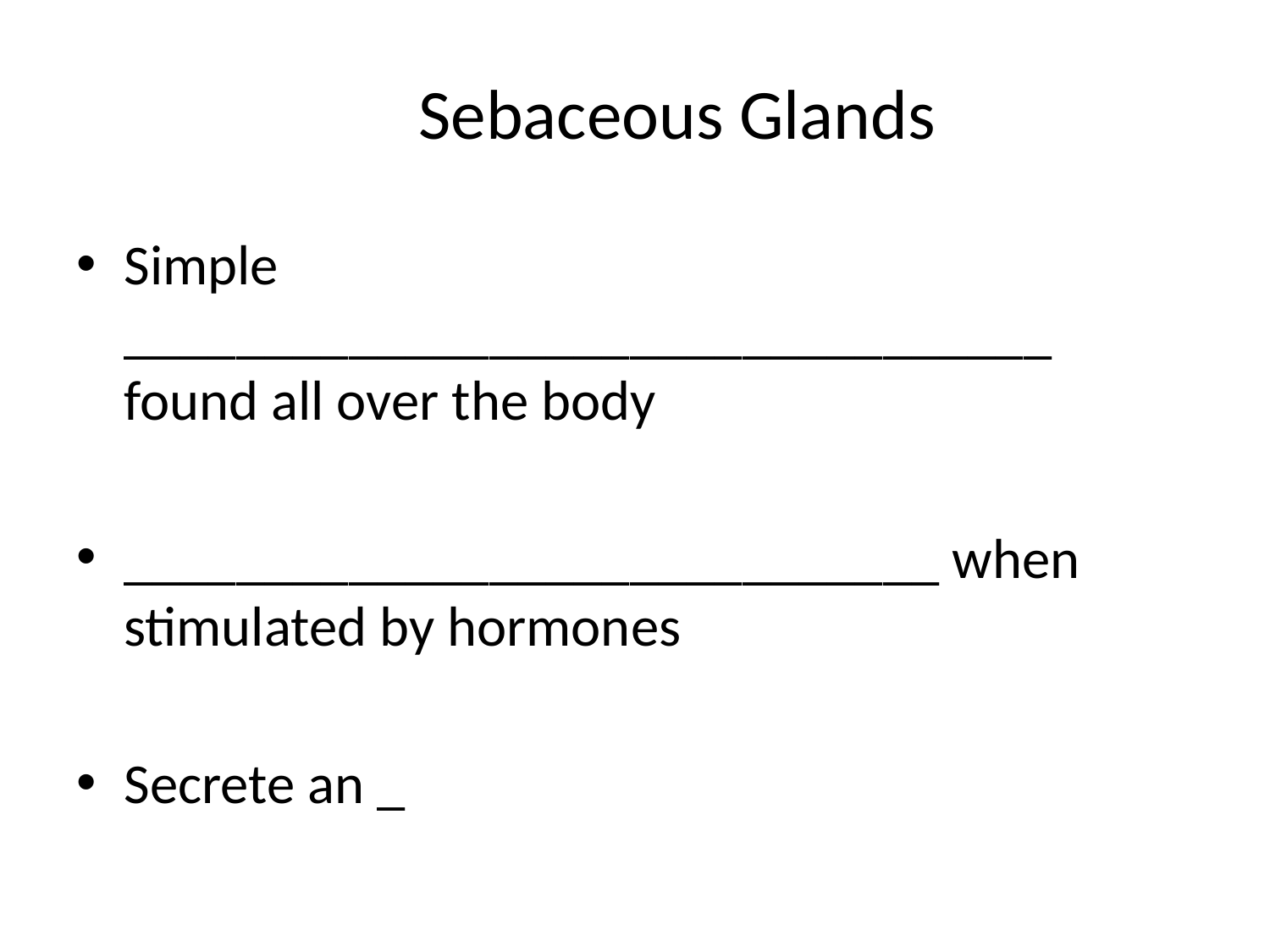

# Sebaceous Glands
Simple _________________________________ found all over the body

_____________________________ when stimulated by hormones

Secrete an _